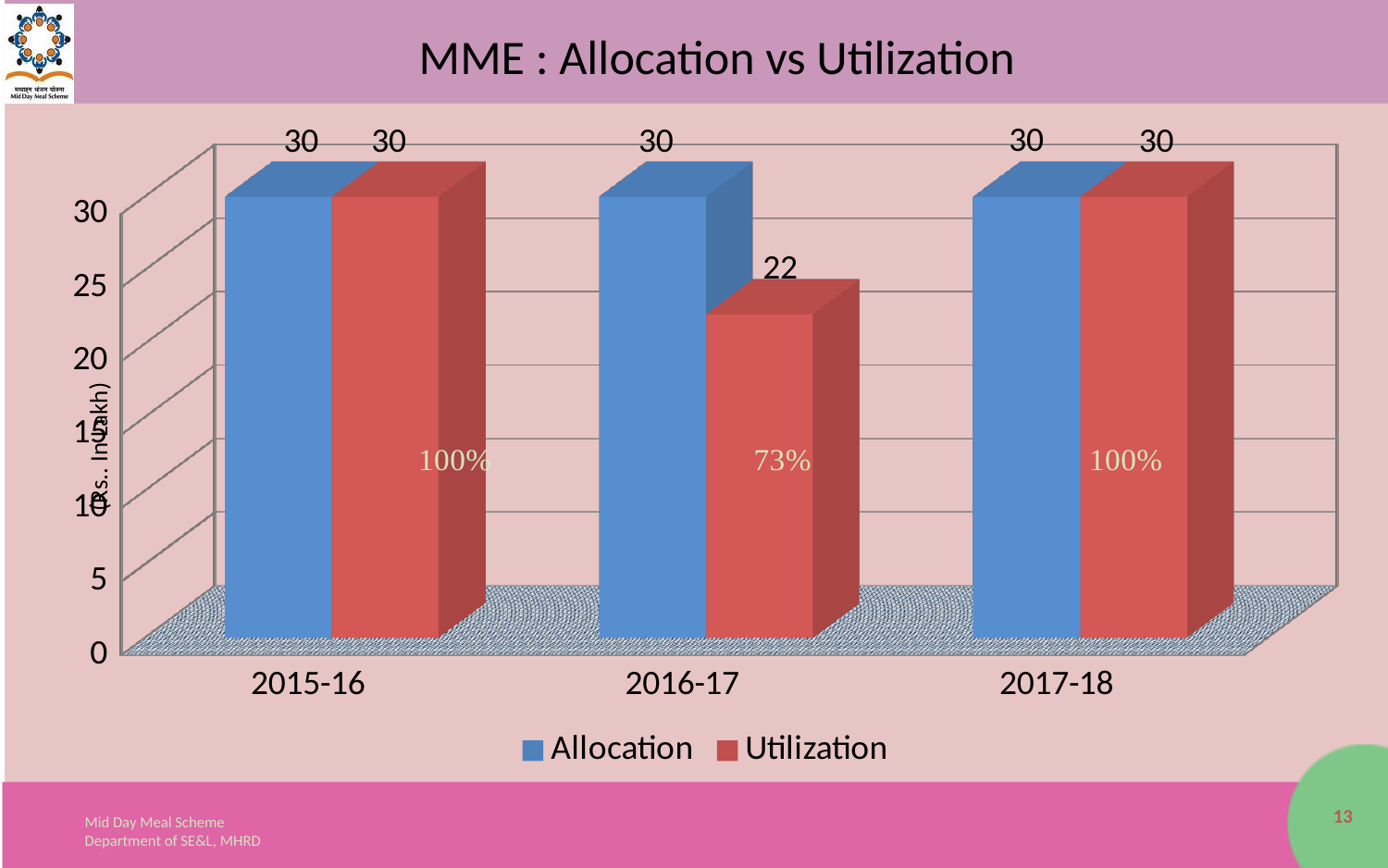

# MME : Allocation vs Utilization

[unsupported chart]

(Rs.. In Lakh)
13
Mid Day Meal Scheme
Department of SE&L, MHRD